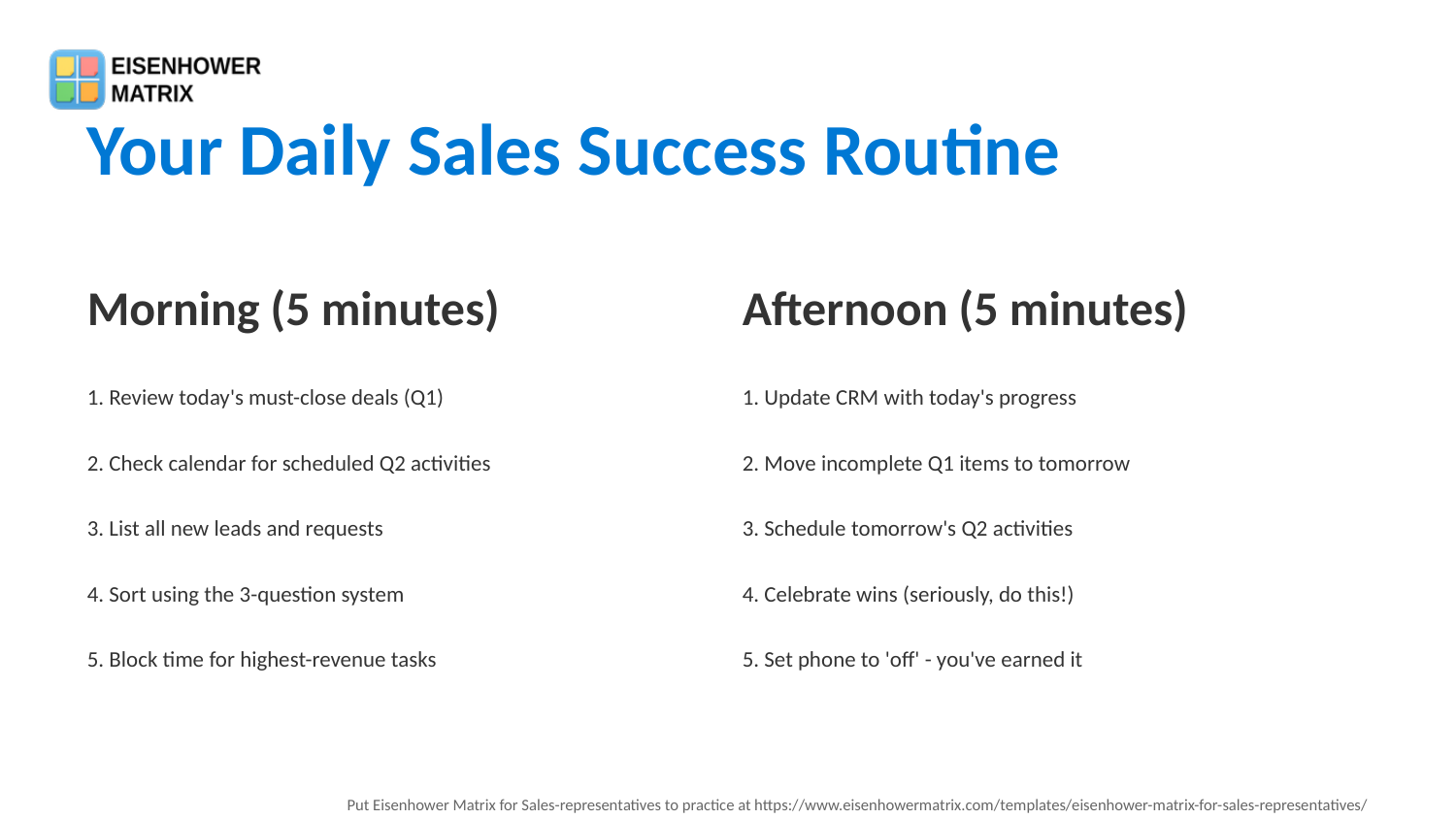

Your Daily Sales Success Routine
Morning (5 minutes)
Afternoon (5 minutes)
1. Review today's must-close deals (Q1)
1. Update CRM with today's progress
2. Check calendar for scheduled Q2 activities
2. Move incomplete Q1 items to tomorrow
3. List all new leads and requests
3. Schedule tomorrow's Q2 activities
4. Sort using the 3-question system
4. Celebrate wins (seriously, do this!)
5. Block time for highest-revenue tasks
5. Set phone to 'off' - you've earned it